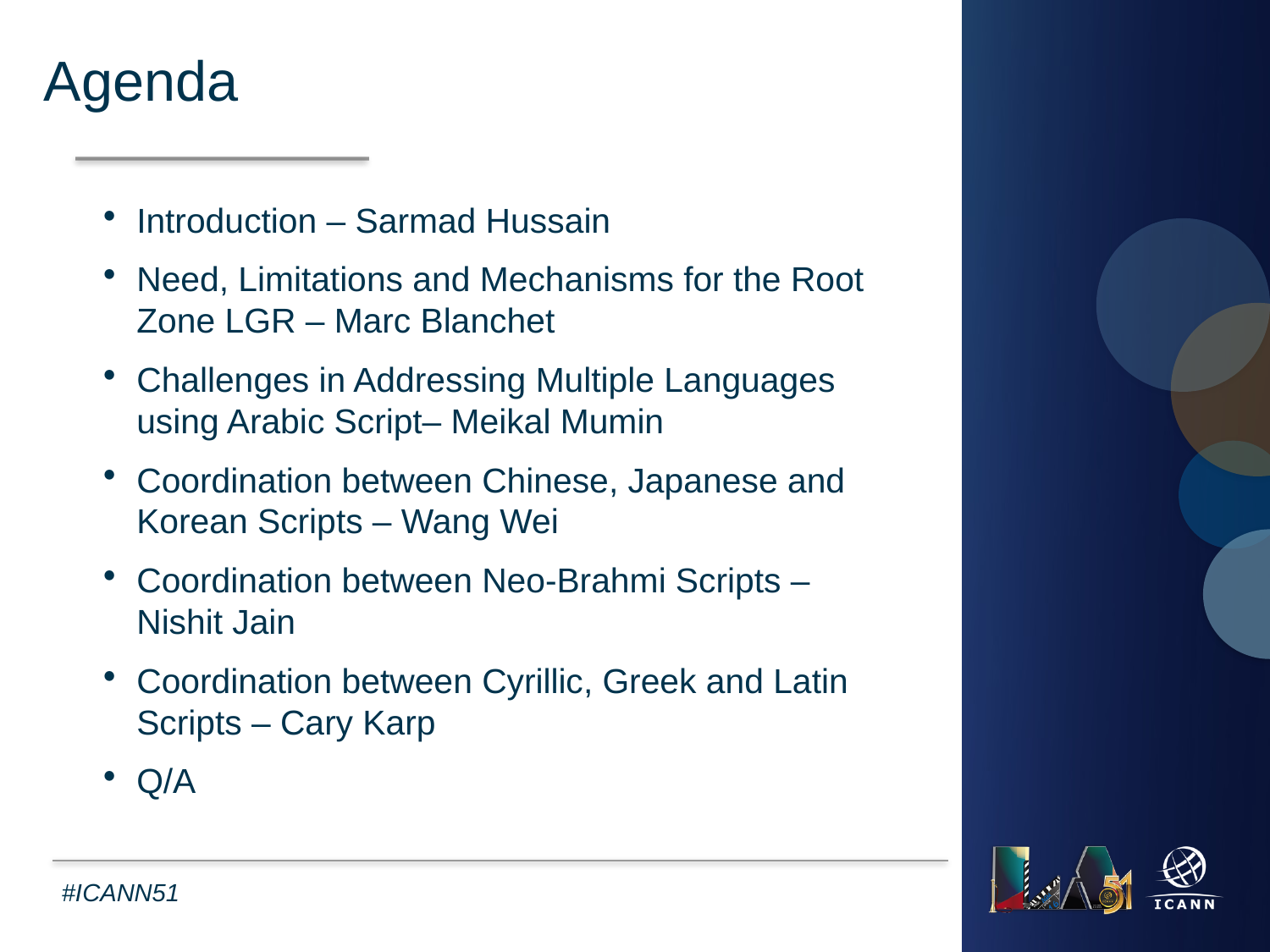

Agenda
Introduction – Sarmad Hussain
Need, Limitations and Mechanisms for the Root Zone LGR – Marc Blanchet
Challenges in Addressing Multiple Languages using Arabic Script– Meikal Mumin
Coordination between Chinese, Japanese and Korean Scripts – Wang Wei
Coordination between Neo-Brahmi Scripts – Nishit Jain
Coordination between Cyrillic, Greek and Latin Scripts – Cary Karp
Q/A